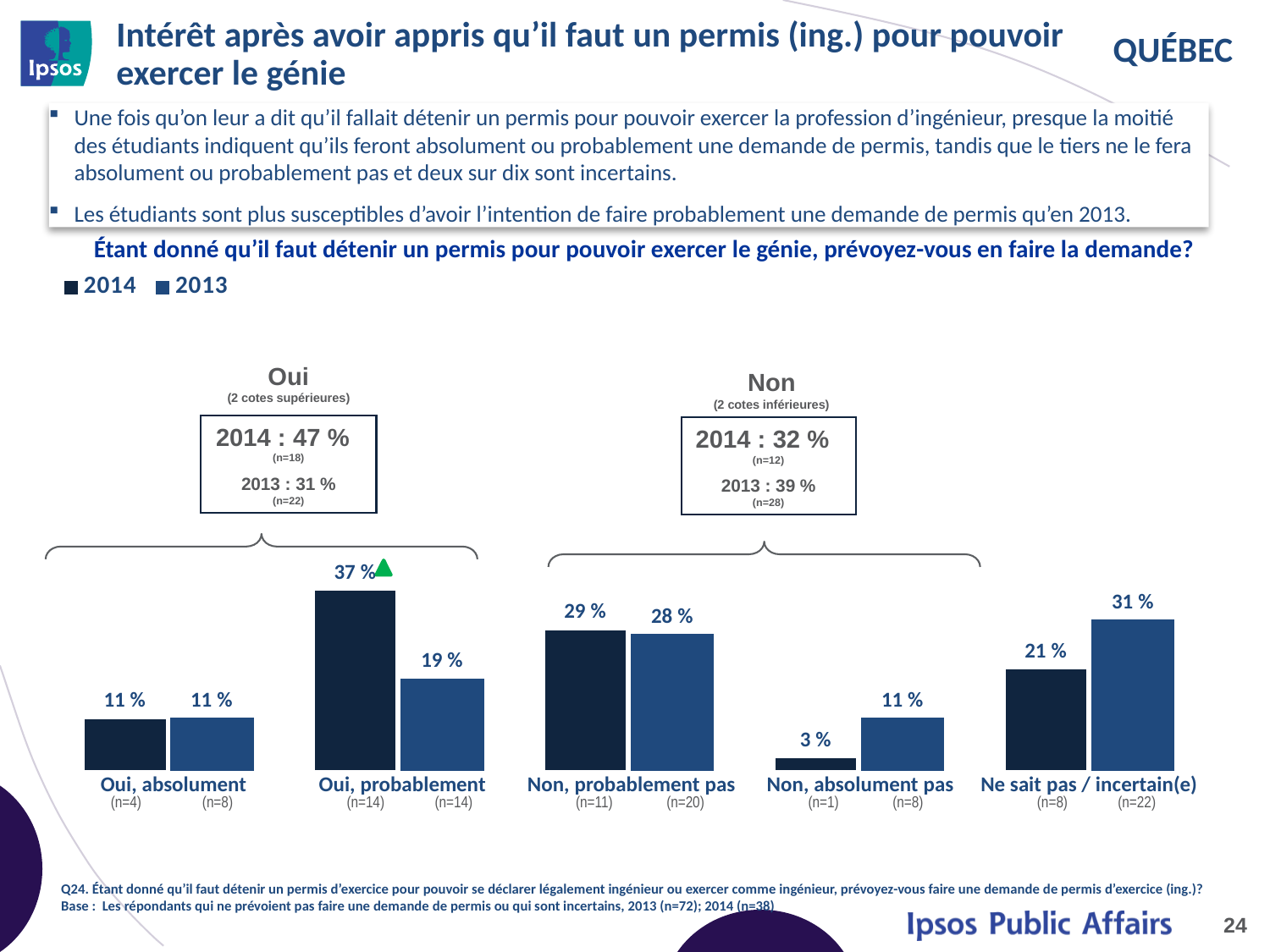

# Intérêt après avoir appris qu’il faut un permis (ing.) pour pouvoir exercer le génie
Une fois qu’on leur a dit qu’il fallait détenir un permis pour pouvoir exercer la profession d’ingénieur, presque la moitié des étudiants indiquent qu’ils feront absolument ou probablement une demande de permis, tandis que le tiers ne le fera absolument ou probablement pas et deux sur dix sont incertains.
Les étudiants sont plus susceptibles d’avoir l’intention de faire probablement une demande de permis qu’en 2013.

### Chart

| Category | 2014 | 2013 |
|---|---|---|
| Yes, I definitely will | 0.11 | 0.11 |
| Yes, I probably will | 0.37 | 0.19 |
| No, I probably won't | 0.29 | 0.28 |
| No, I definitely won't | 0.03 | 0.11 |
| Don't know/ Unsure | 0.21 | 0.31 |
Étant donné qu’il faut détenir un permis pour pouvoir exercer le génie, prévoyez-vous en faire la demande?

Oui
(2 cotes supérieures)
Non
(2 cotes inférieures)
2014 : 47 %     (n=18)
2013 : 31 %
(n=22)
2014 : 32 %     (n=12)
2013 : 39 %
(n=28)

| Oui, absolument (n=4) (n=8) | Oui, probablement (n=14) (n=14) | Non, probablement pas (n=11) (n=20) | Non, absolument pas (n=1) (n=8) | Ne sait pas / incertain(e) (n=8) (n=22) |
| --- | --- | --- | --- | --- |
Q24. Étant donné qu’il faut détenir un permis d’exercice pour pouvoir se déclarer légalement ingénieur ou exercer comme ingénieur, prévoyez-vous faire une demande de permis d’exercice (ing.)?
Base :  Les répondants qui ne prévoient pas faire une demande de permis ou qui sont incertains, 2013 (n=72); 2014 (n=38)
24